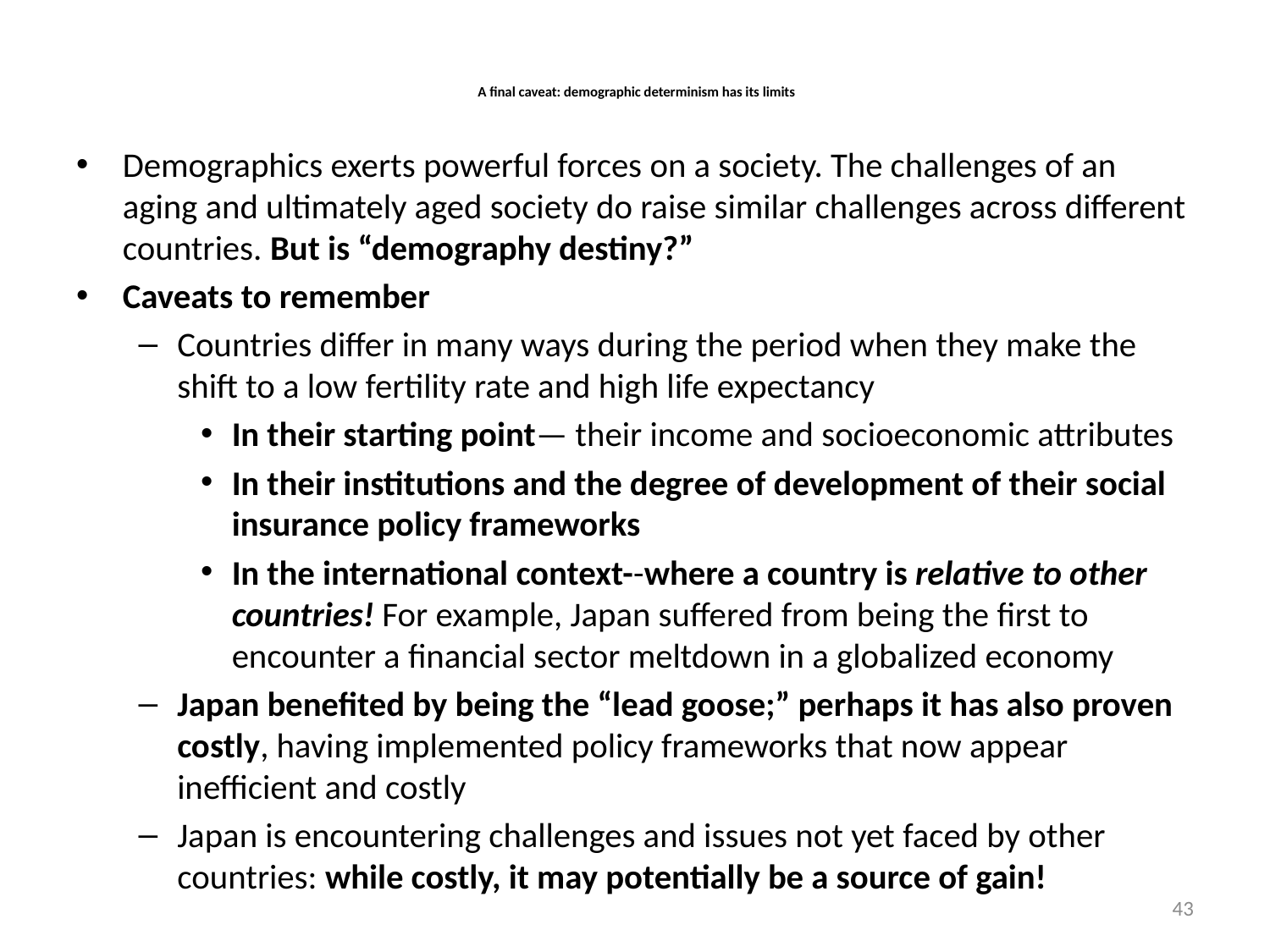

# A final caveat: demographic determinism has its limits
Demographics exerts powerful forces on a society. The challenges of an aging and ultimately aged society do raise similar challenges across different countries. But is “demography destiny?”
Caveats to remember
Countries differ in many ways during the period when they make the shift to a low fertility rate and high life expectancy
In their starting point— their income and socioeconomic attributes
In their institutions and the degree of development of their social insurance policy frameworks
In the international context--where a country is relative to other countries! For example, Japan suffered from being the first to encounter a financial sector meltdown in a globalized economy
Japan benefited by being the “lead goose;” perhaps it has also proven costly, having implemented policy frameworks that now appear inefficient and costly
Japan is encountering challenges and issues not yet faced by other countries: while costly, it may potentially be a source of gain!

43